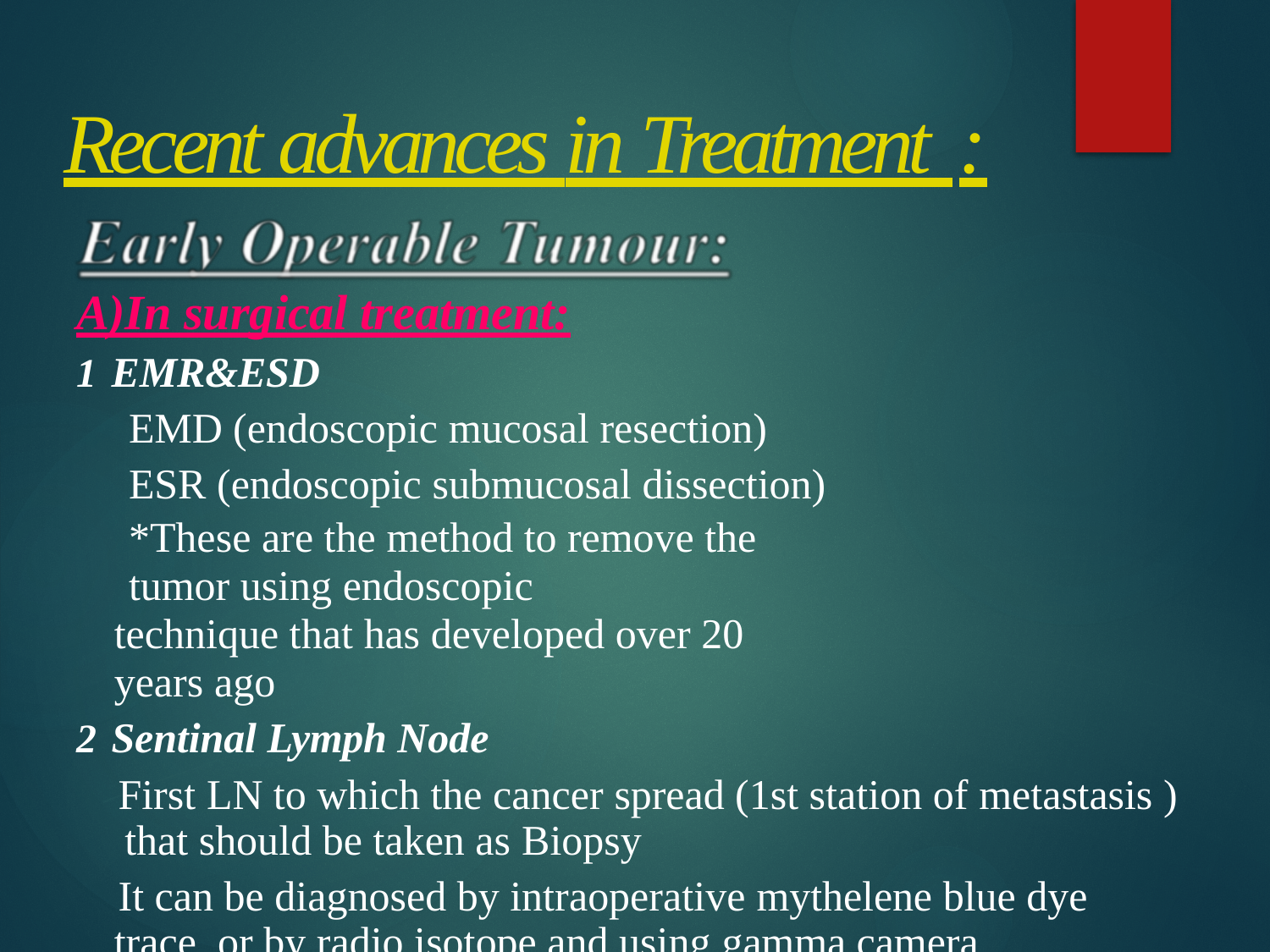

# Recent advances in Treatment :

A)In surgical treatment:
EMR&ESD
EMD (endoscopic mucosal resection)  ESR (endoscopic submucosal dissection)
*These are the method to remove the tumor using endoscopic
technique that has developed over 20 years ago
Sentinal Lymph Node
First LN to which the cancer spread (1st station of metastasis )  that should be taken as Biopsy
It can be diagnosed by intraoperative mythelene blue dye trace  or by radio isotope and using gamma camera